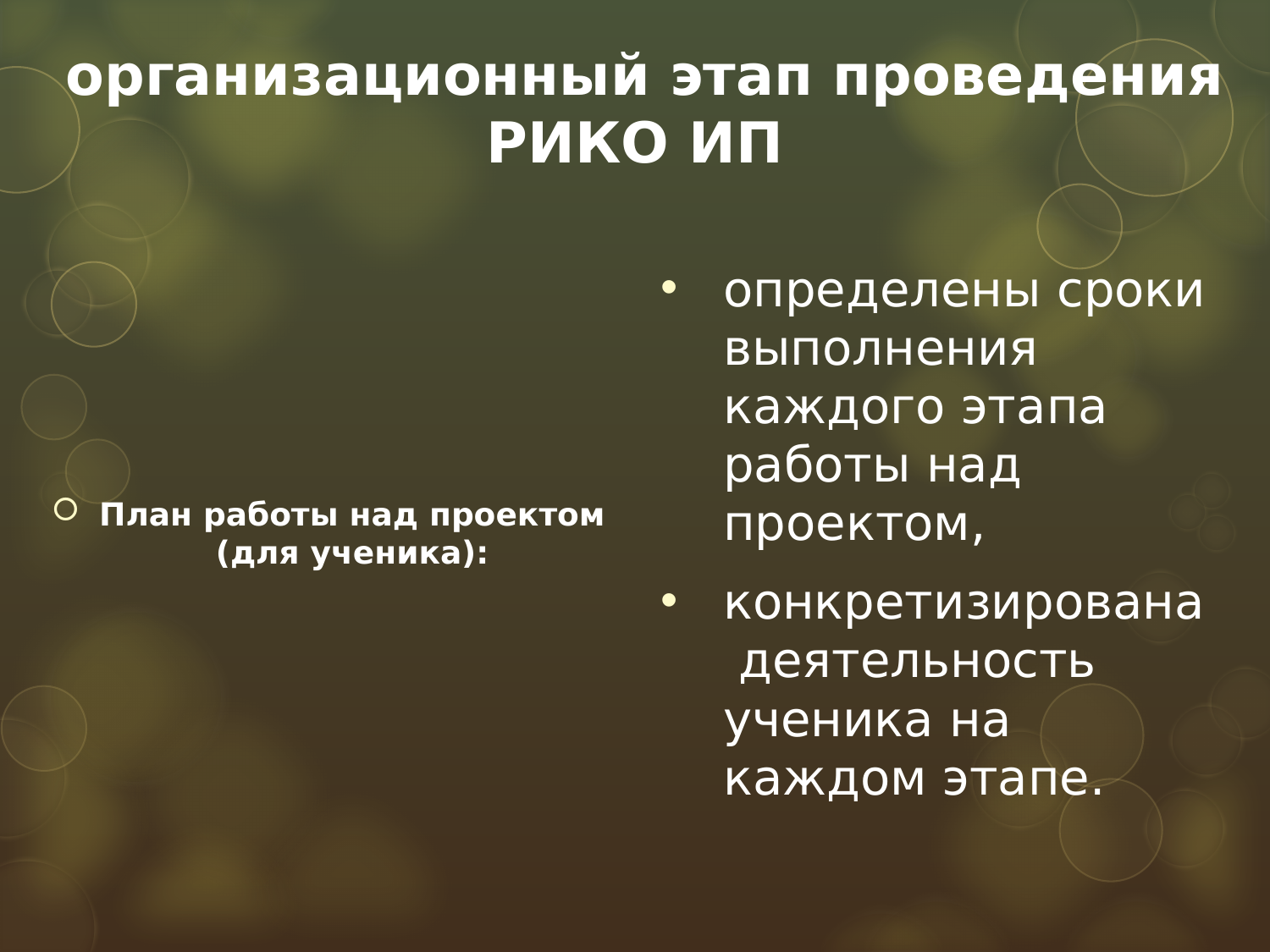

# организационный этап проведения РИКО ИП
План работы над проектом (для ученика):
определены сроки выполнения каждого этапа работы над проектом,
конкретизирована  деятельность ученика на каждом этапе.